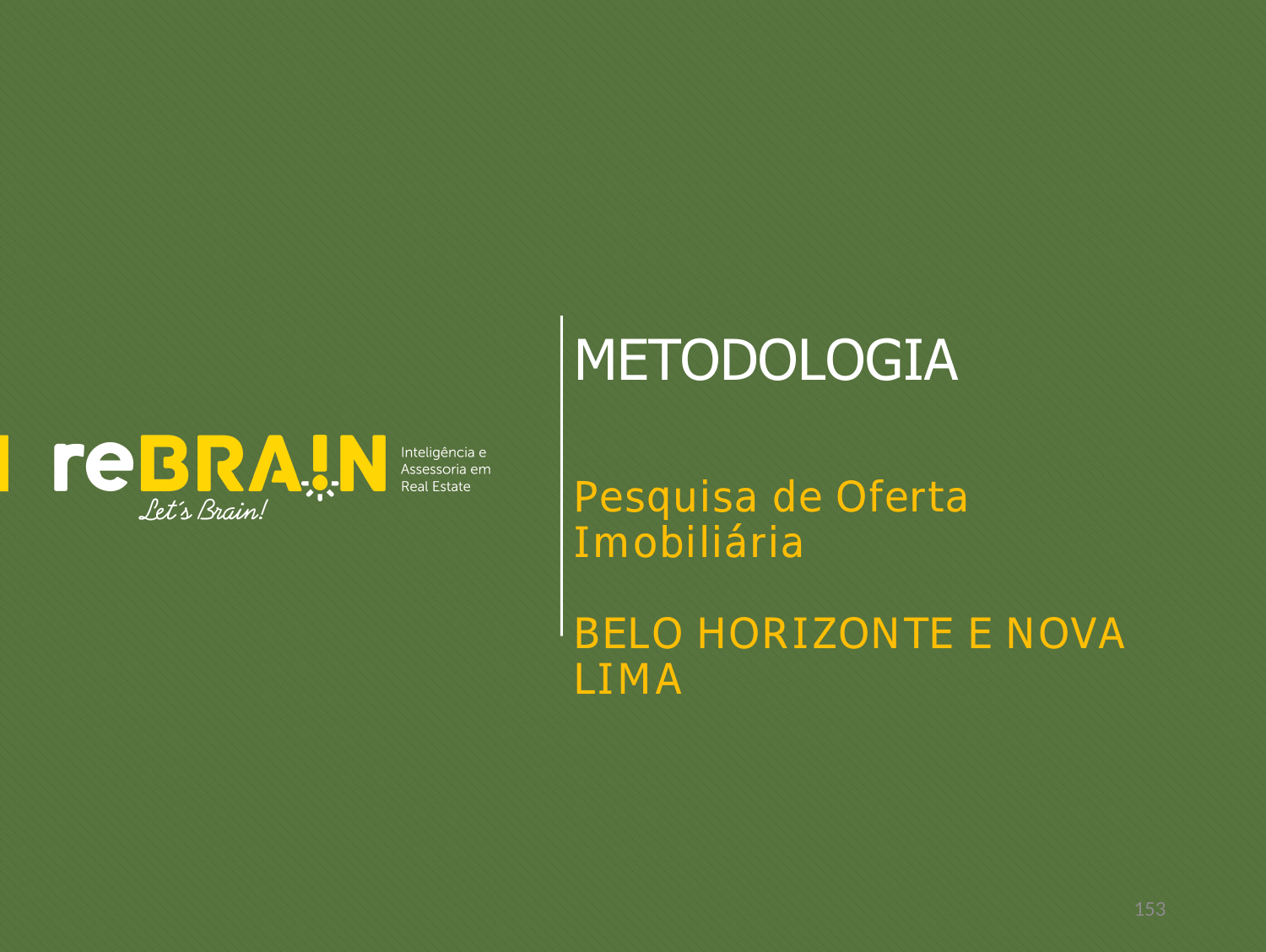

METODOLOGIA
Pesquisa de Oferta Imobiliária

BELO HORIZONTE E NOVA LIMA
153